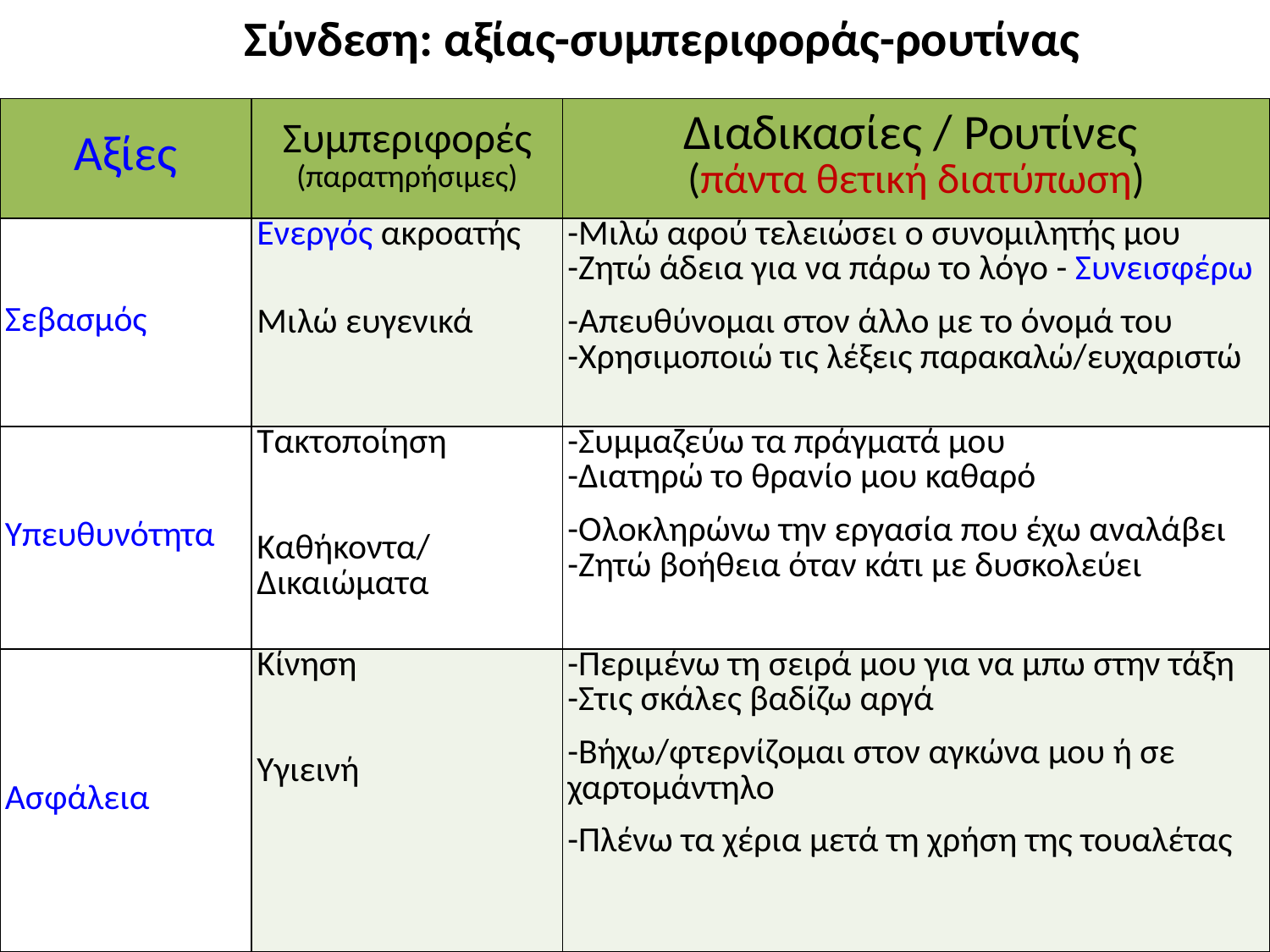

# Σύνδεση: αξίας-συμπεριφοράς-ρουτίνας
| Αξίες | Συμπεριφορές (παρατηρήσιμες) | Διαδικασίες / Ρουτίνες (πάντα θετική διατύπωση) |
| --- | --- | --- |
| Σεβασμός | Ενεργός ακροατής Μιλώ ευγενικά | -Μιλώ αφού τελειώσει ο συνομιλητής μου -Ζητώ άδεια για να πάρω το λόγο - Συνεισφέρω -Απευθύνομαι στον άλλο με το όνομά του -Χρησιμοποιώ τις λέξεις παρακαλώ/ευχαριστώ |
| Υπευθυνότητα | Τακτοποίηση   Καθήκοντα/Δικαιώματα | -Συμμαζεύω τα πράγματά μου -Διατηρώ το θρανίο μου καθαρό -Ολοκληρώνω την εργασία που έχω αναλάβει -Ζητώ βοήθεια όταν κάτι με δυσκολεύει |
| Ασφάλεια | Κίνηση Υγιεινή | -Περιμένω τη σειρά μου για να μπω στην τάξη -Στις σκάλες βαδίζω αργά -Βήχω/φτερνίζομαι στον αγκώνα μου ή σε χαρτομάντηλο -Πλένω τα χέρια μετά τη χρήση της τουαλέτας |